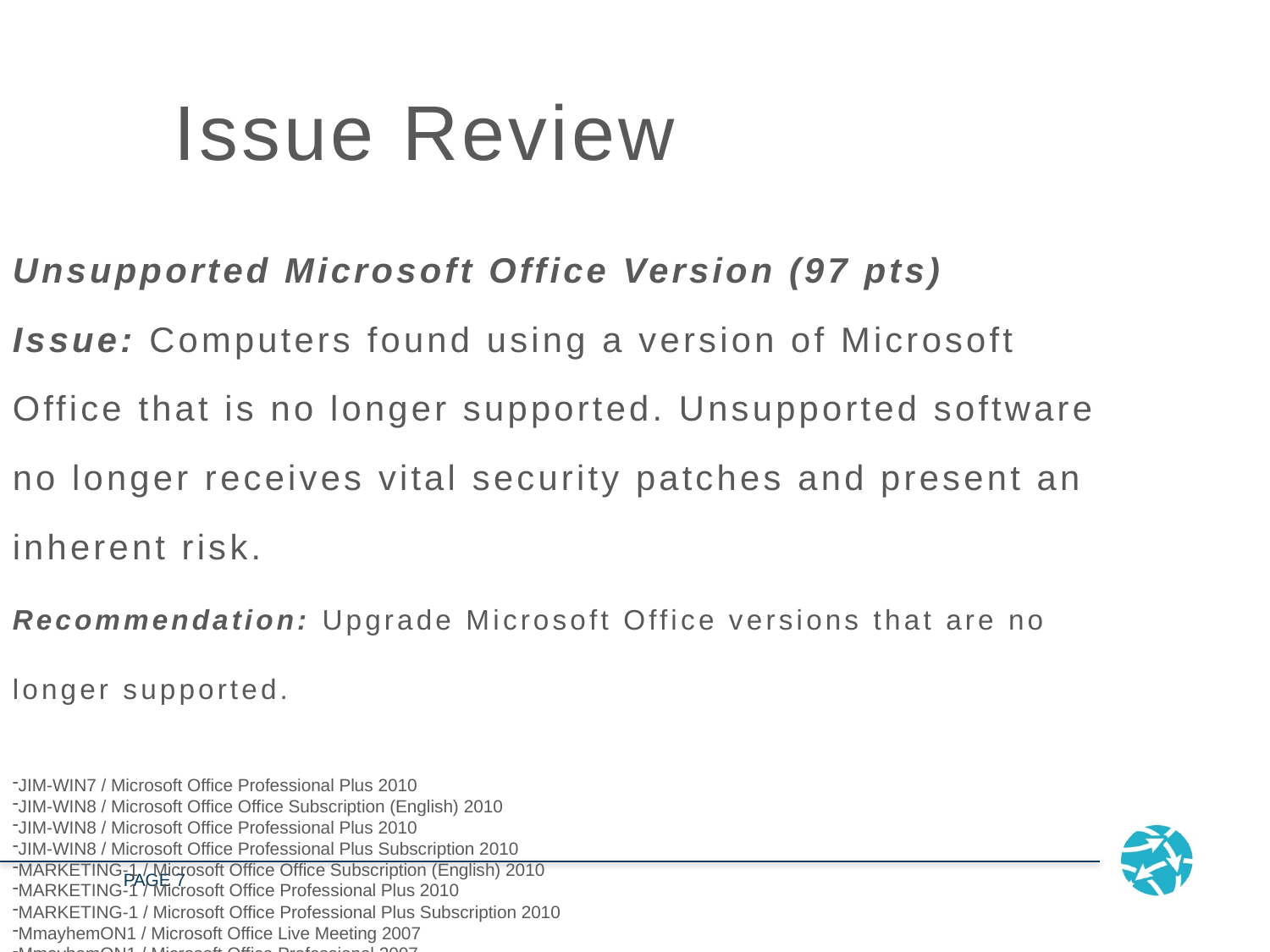

# Issue Review
Unsupported Microsoft Office Version (97 pts)
Issue: Computers found using a version of Microsoft Office that is no longer supported. Unsupported software no longer receives vital security patches and present an inherent risk.
Recommendation: Upgrade Microsoft Office versions that are no longer supported.

JIM-WIN7 / Microsoft Office Professional Plus 2010
JIM-WIN8 / Microsoft Office Office Subscription (English) 2010
JIM-WIN8 / Microsoft Office Professional Plus 2010
JIM-WIN8 / Microsoft Office Professional Plus Subscription 2010
MARKETING-1 / Microsoft Office Office Subscription (English) 2010
MARKETING-1 / Microsoft Office Professional Plus 2010
MARKETING-1 / Microsoft Office Professional Plus Subscription 2010
MmayhemON1 / Microsoft Office Live Meeting 2007
MmayhemON1 / Microsoft Office Professional 2007
PSIMPSON1 / Microsoft Office Professional Plus 2010
PSIMPSON1 / Microsoft Office Visio 2010
PSIMPSON-WIN764 / Microsoft Office Professional Plus 2010
REX / Microsoft Office Professional Plus 2010
SE-DAVIS / Microsoft Office Professional Plus 2010
slowe-win7.corp.MyCo.com / Microsoft Office Office Subscription (English) 2010

First 15 of 23 displayed. See Management Plan for full list.